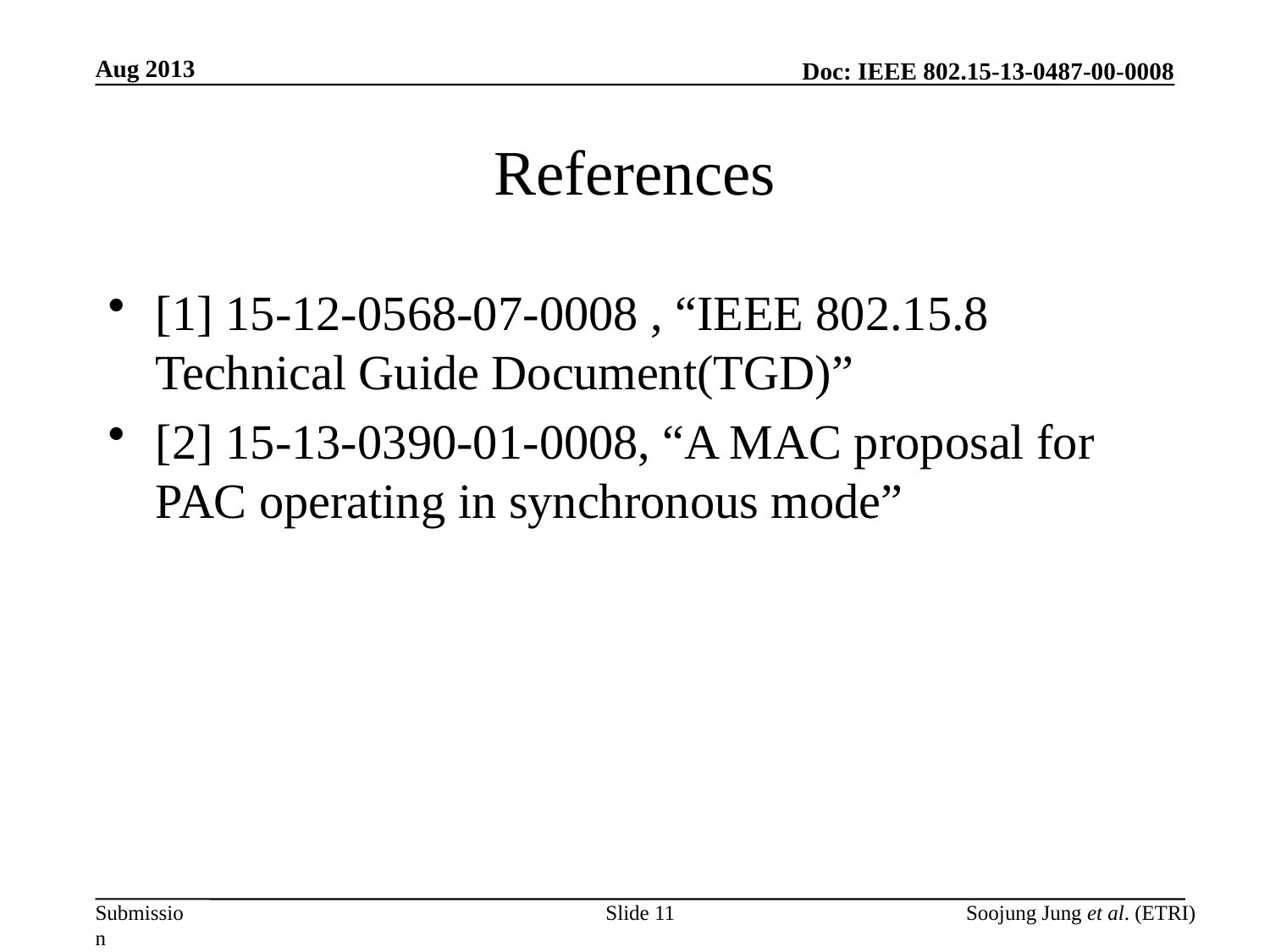

Aug 2013
# References
[1] 15-12-0568-07-0008 , “IEEE 802.15.8 Technical Guide Document(TGD)”
[2] 15-13-0390-01-0008, “A MAC proposal for PAC operating in synchronous mode”

Slide 11
Soojung Jung et al. (ETRI)